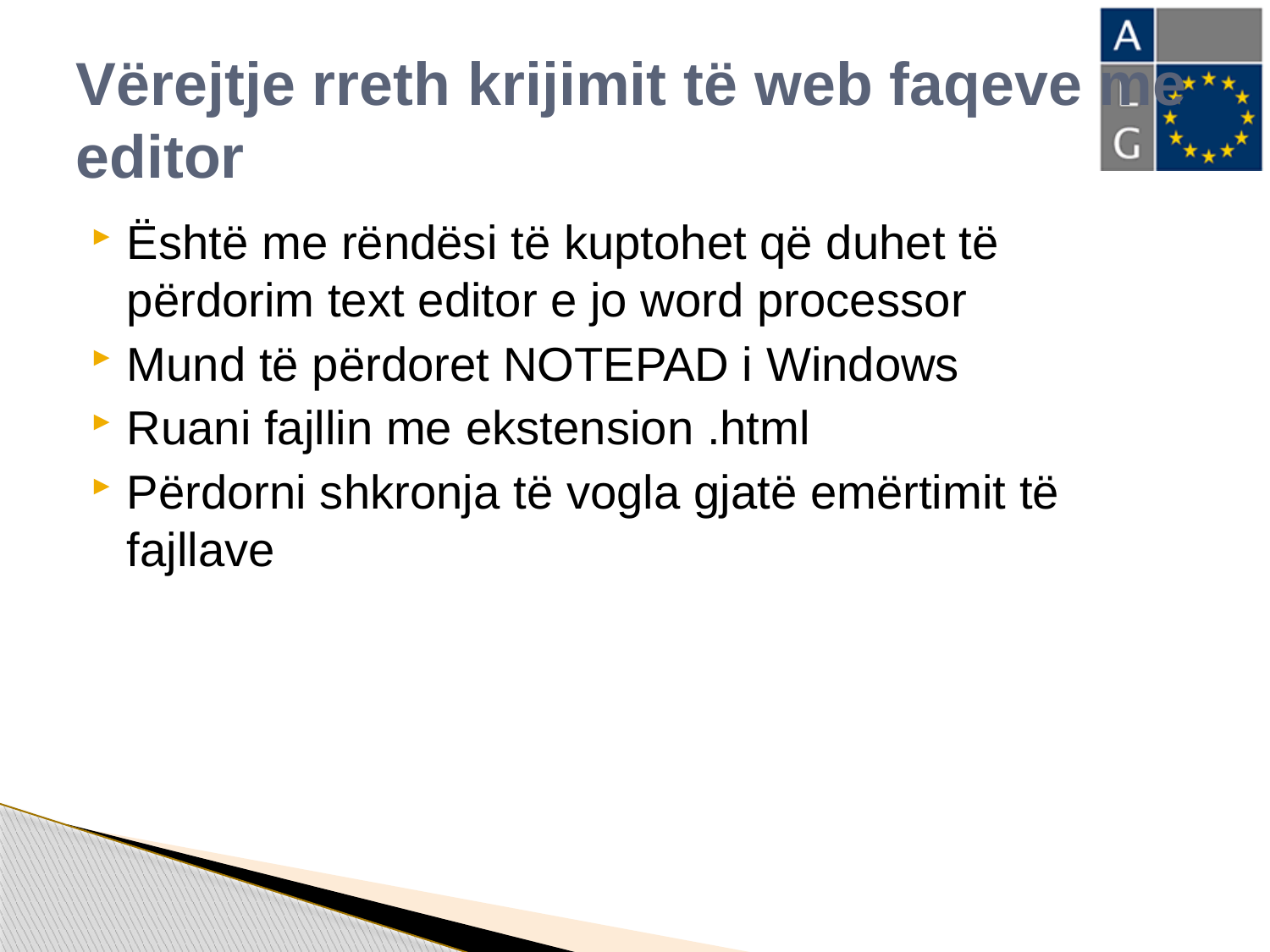

# Vërejtje rreth krijimit të web faqeve me editor
Është me rëndësi të kuptohet që duhet të përdorim text editor e jo word processor
Mund të përdoret NOTEPAD i Windows
Ruani fajllin me ekstension .html
Përdorni shkronja të vogla gjatë emërtimit të fajllave